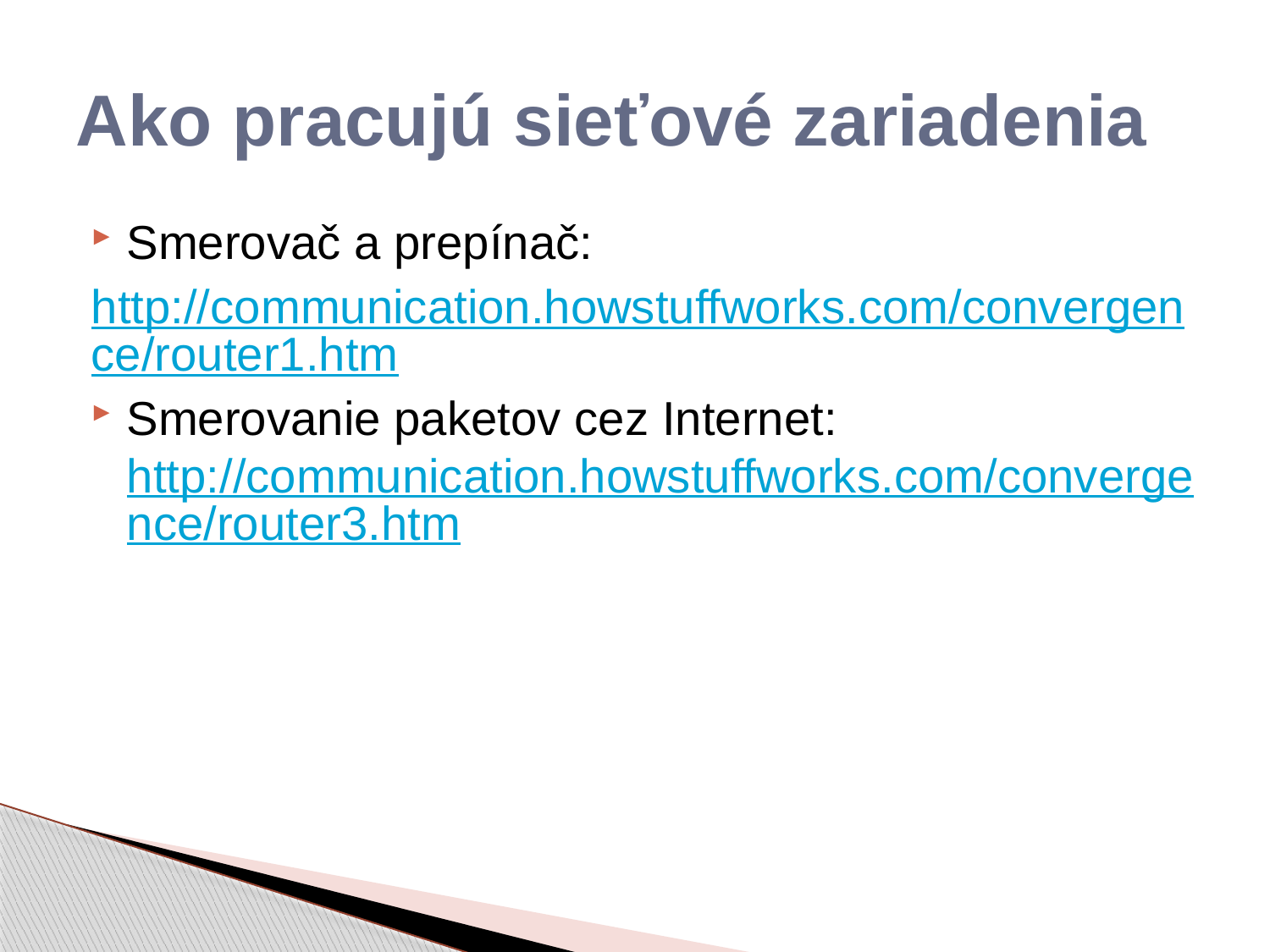

# Ako pracujú sieťové zariadenia
Smerovač a prepínač:
http://communication.howstuffworks.com/convergence/router1.htm
Smerovanie paketov cez Internet: http://communication.howstuffworks.com/convergence/router3.htm